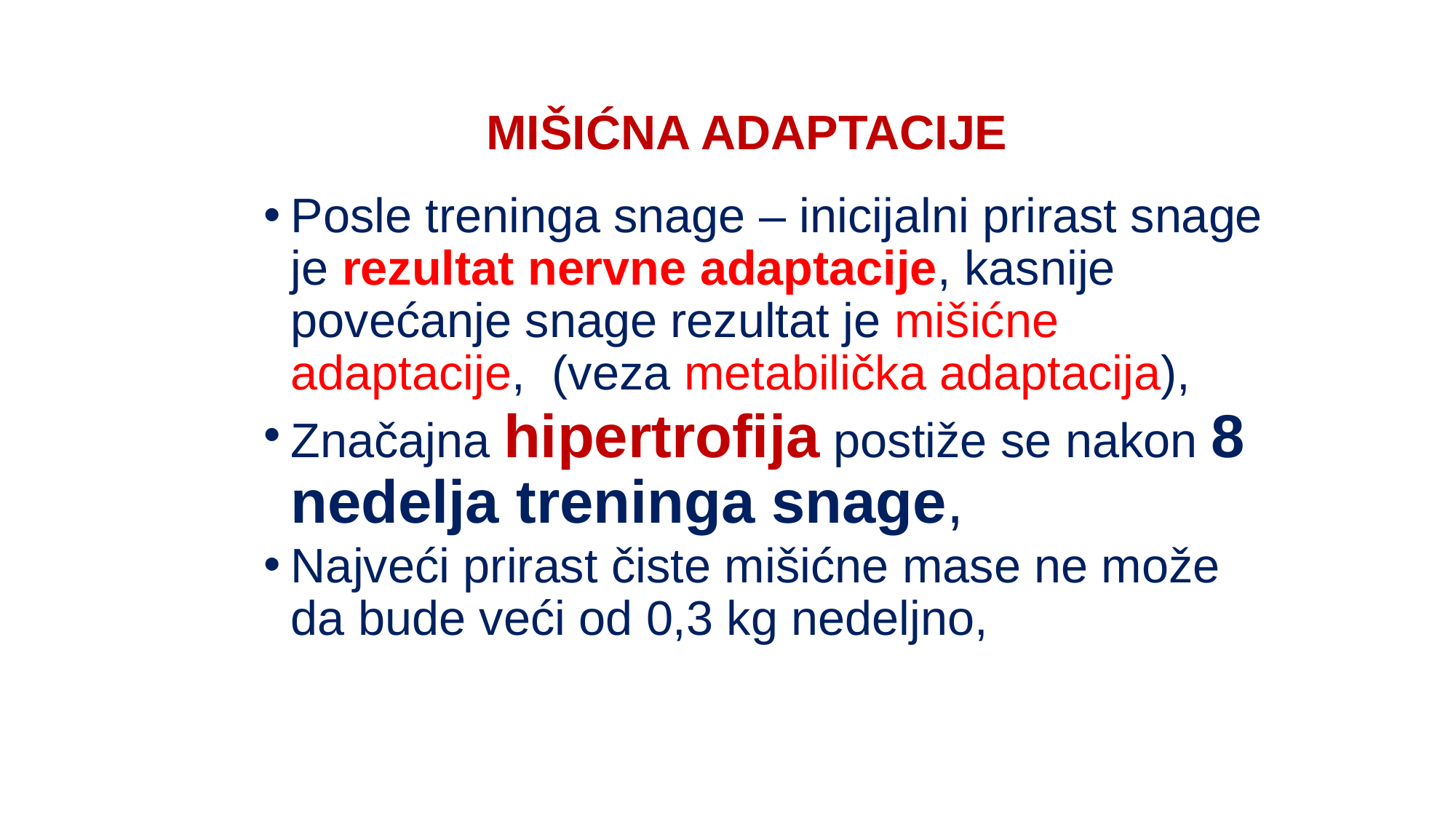

MIŠIĆNA ADAPTACIJE
Posle treninga snage – inicijalni prirast snage je rezultat nervne adaptacije, kasnije povećanje snage rezultat je mišićne adaptacije,  (veza metabilička adaptacija),
Značajna hipertrofija postiže se nakon 8 nedelja treninga snage,
Najveći prirast čiste mišićne mase ne može da bude veći od 0,3 kg nedeljno,